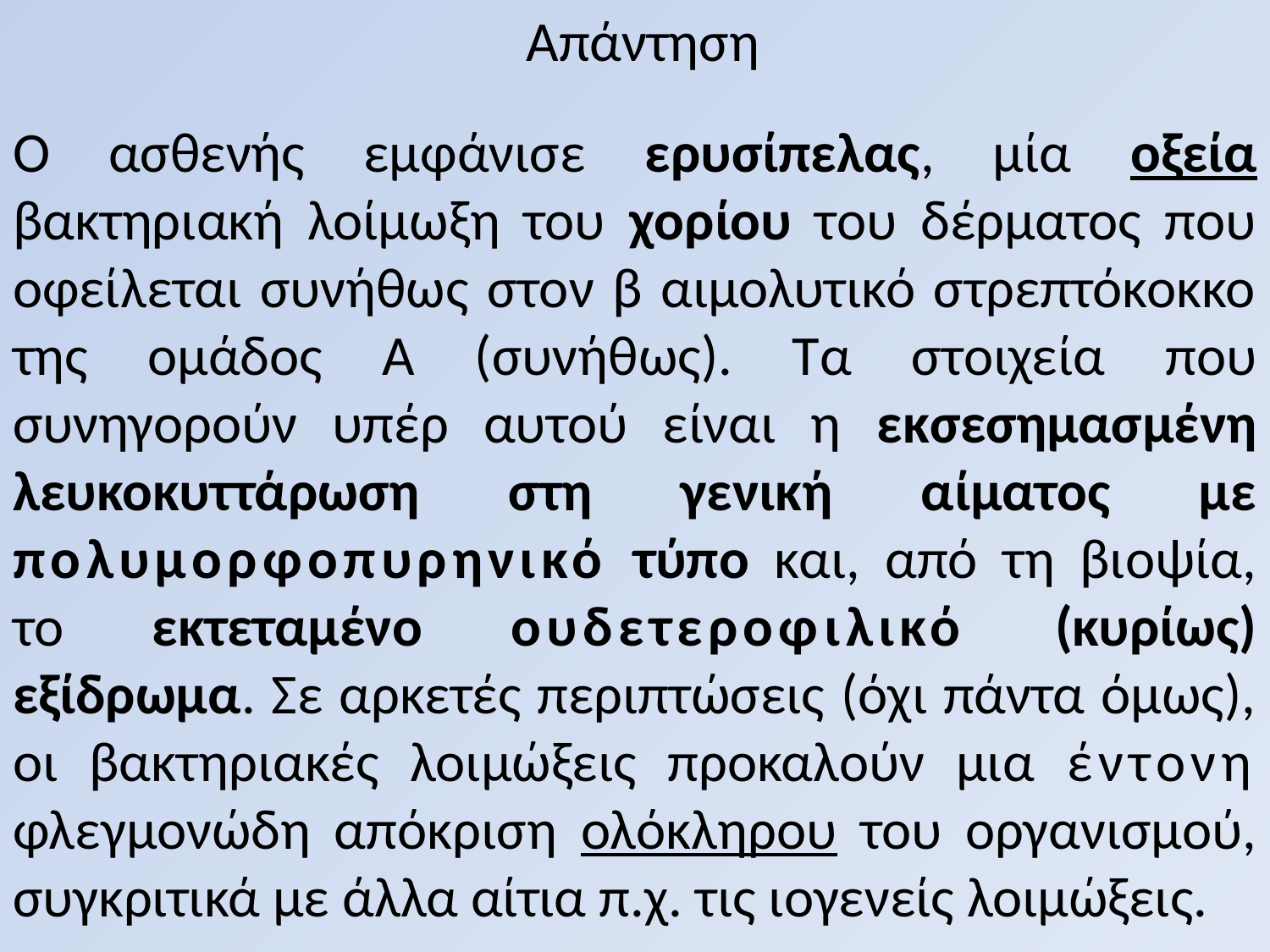

# Απάντηση
Ο ασθενής εμφάνισε ερυσίπελας, μία οξεία βακτηριακή λοίμωξη του χορίου του δέρματος που οφείλεται συνήθως στον β αιμολυτικό στρεπτόκοκκο της ομάδος Α (συνήθως). Τα στοιχεία που συνηγορούν υπέρ αυτού είναι η εκσεσημασμένη λευκοκυττάρωση στη γενική αίματος με πολυμορφοπυρηνικό τύπο και, από τη βιοψία, το εκτεταμένο ουδετεροφιλικό (κυρίως) εξίδρωμα. Σε αρκετές περιπτώσεις (όχι πάντα όμως), οι βακτηριακές λοιμώξεις προκαλούν μια έντονη φλεγμονώδη απόκριση ολόκληρου του οργανισμού, συγκριτικά με άλλα αίτια π.χ. τις ιογενείς λοιμώξεις.